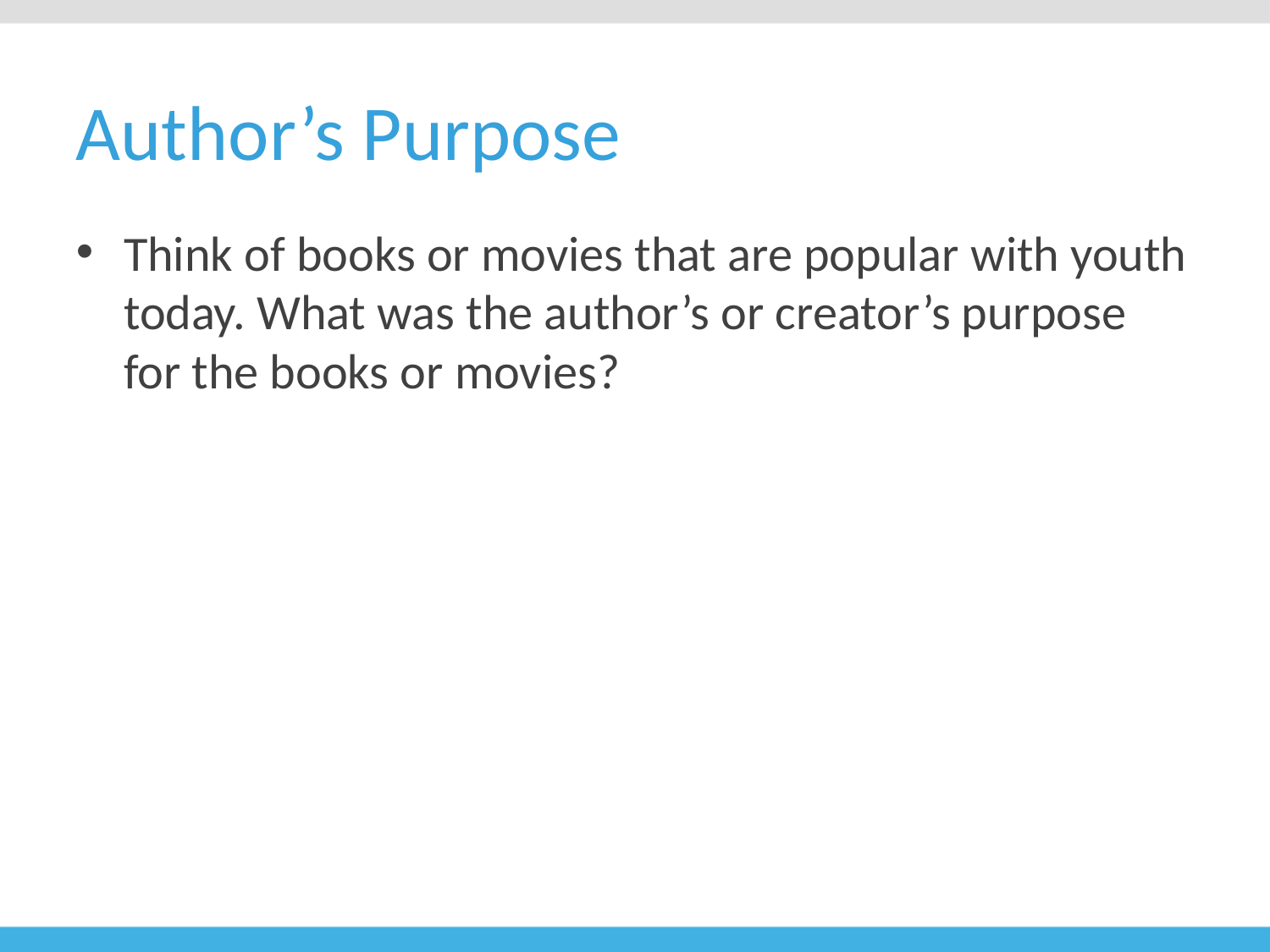

# Author’s Purpose
Think of books or movies that are popular with youth today. What was the author’s or creator’s purpose for the books or movies?